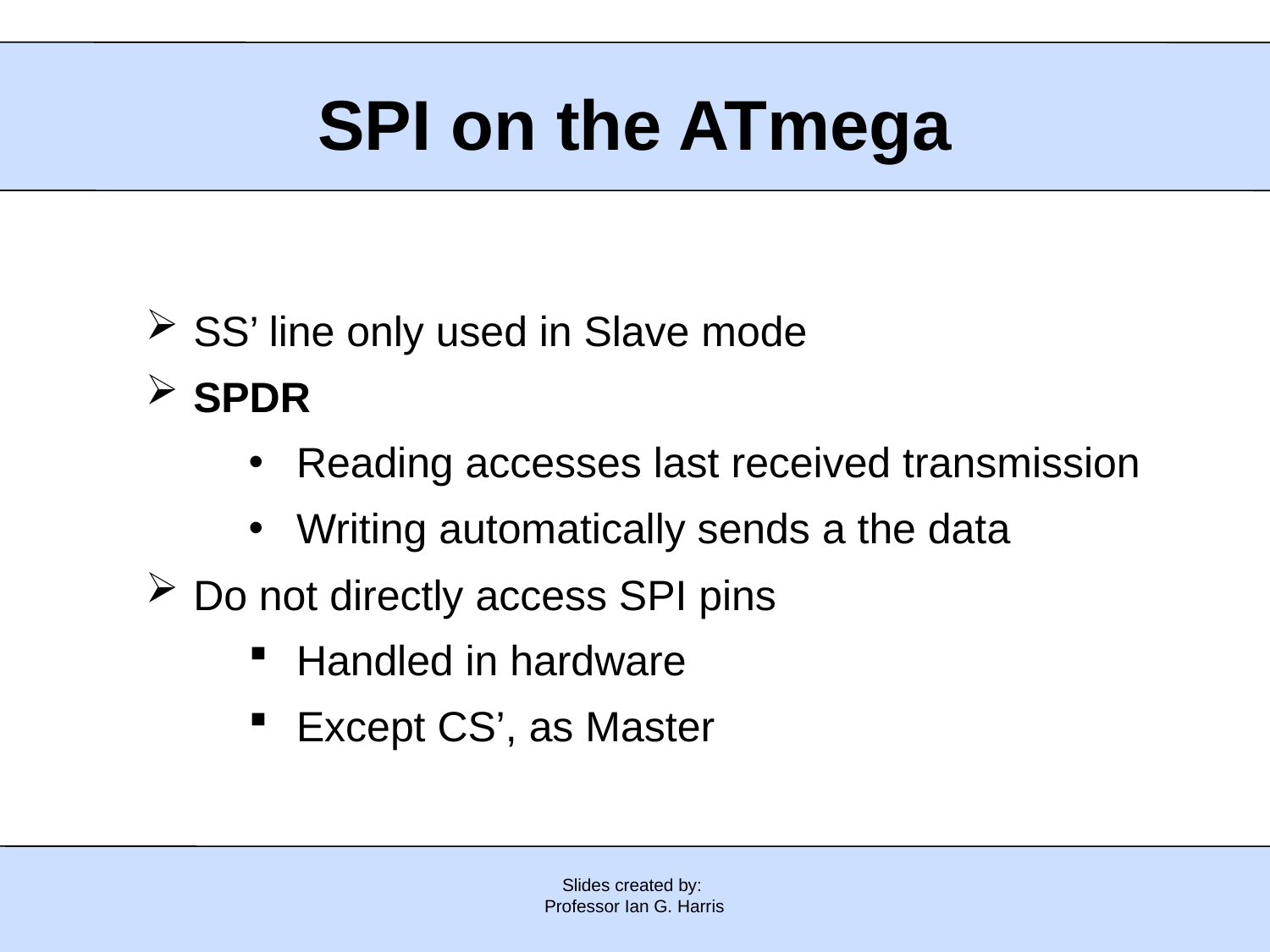

SPI on the ATmega
SS’ line only used in Slave mode
SPDR
Reading accesses last received transmission
Writing automatically sends a the data
Do not directly access SPI pins
Handled in hardware
Except CS’, as Master
Slides created by:
Professor Ian G. Harris